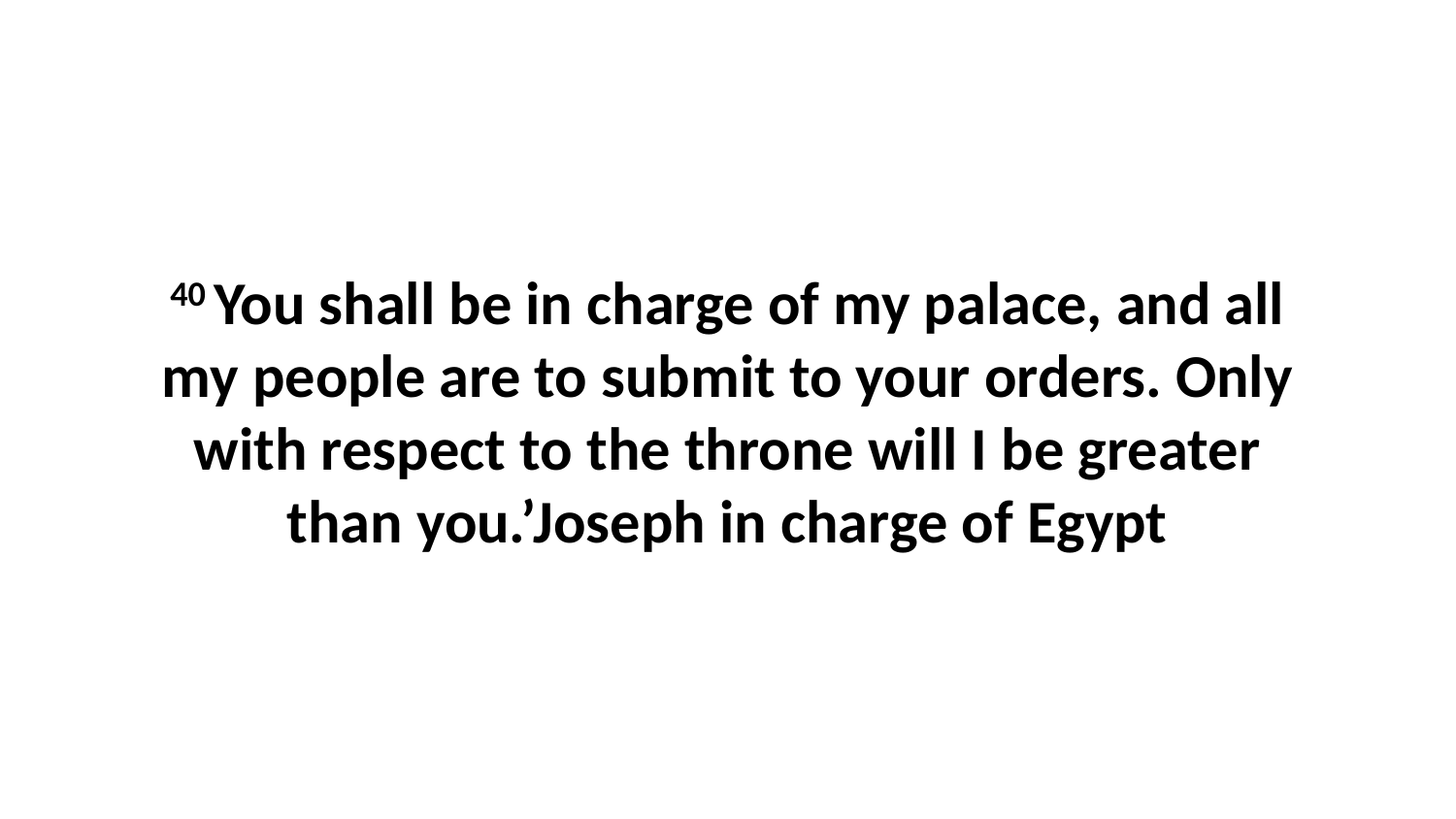

40 You shall be in charge of my palace, and all my people are to submit to your orders. Only with respect to the throne will I be greater than you.’Joseph in charge of Egypt